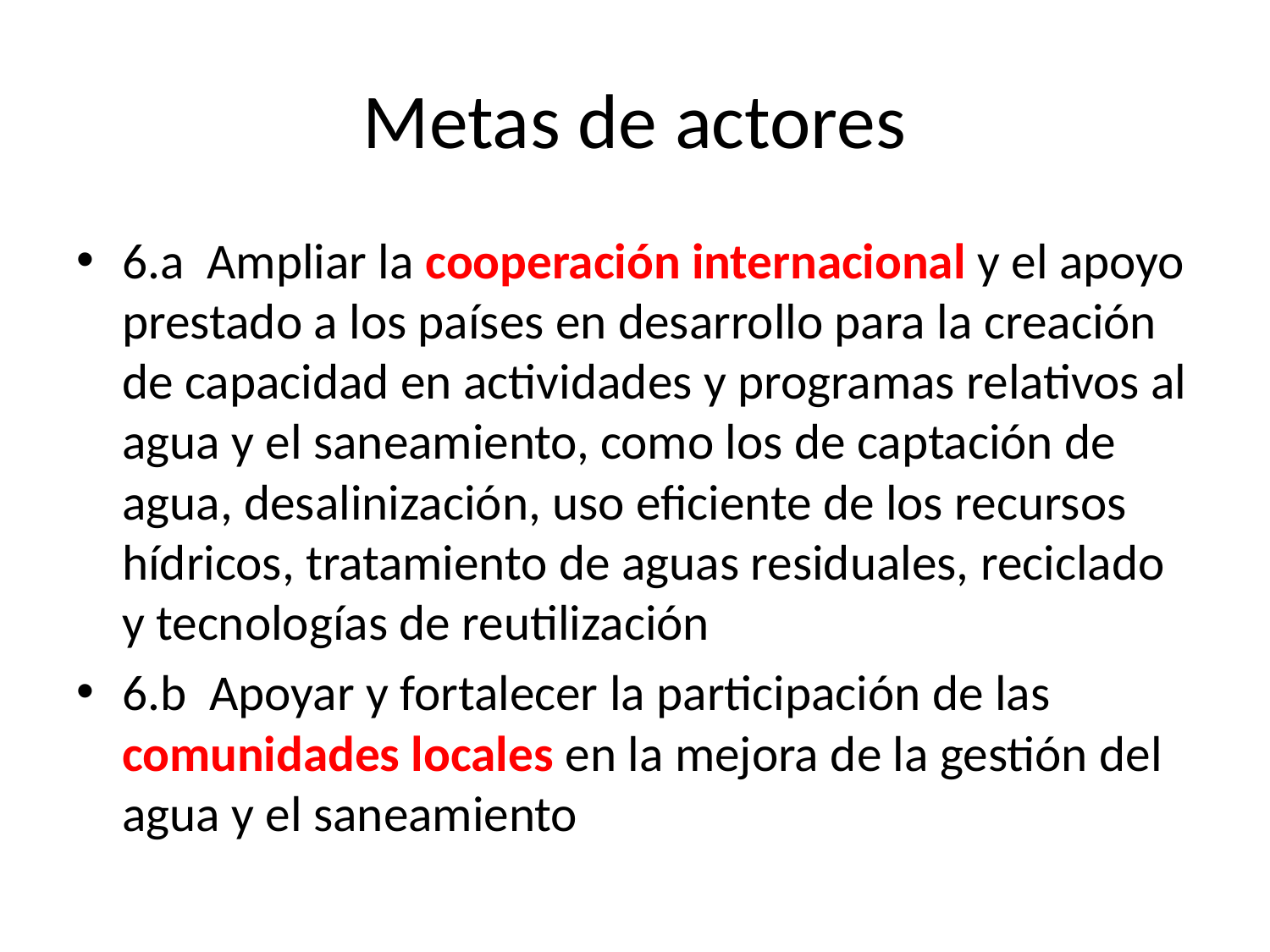

# Metas de actores
6.a  Ampliar la cooperación internacional y el apoyo prestado a los países en desarrollo para la creación de capacidad en actividades y programas relativos al agua y el saneamiento, como los de captación de agua, desalinización, uso eficiente de los recursos hídricos, tratamiento de aguas residuales, reciclado y tecnologías de reutilización
6.b  Apoyar y fortalecer la participación de las comunidades locales en la mejora de la gestión del agua y el saneamiento